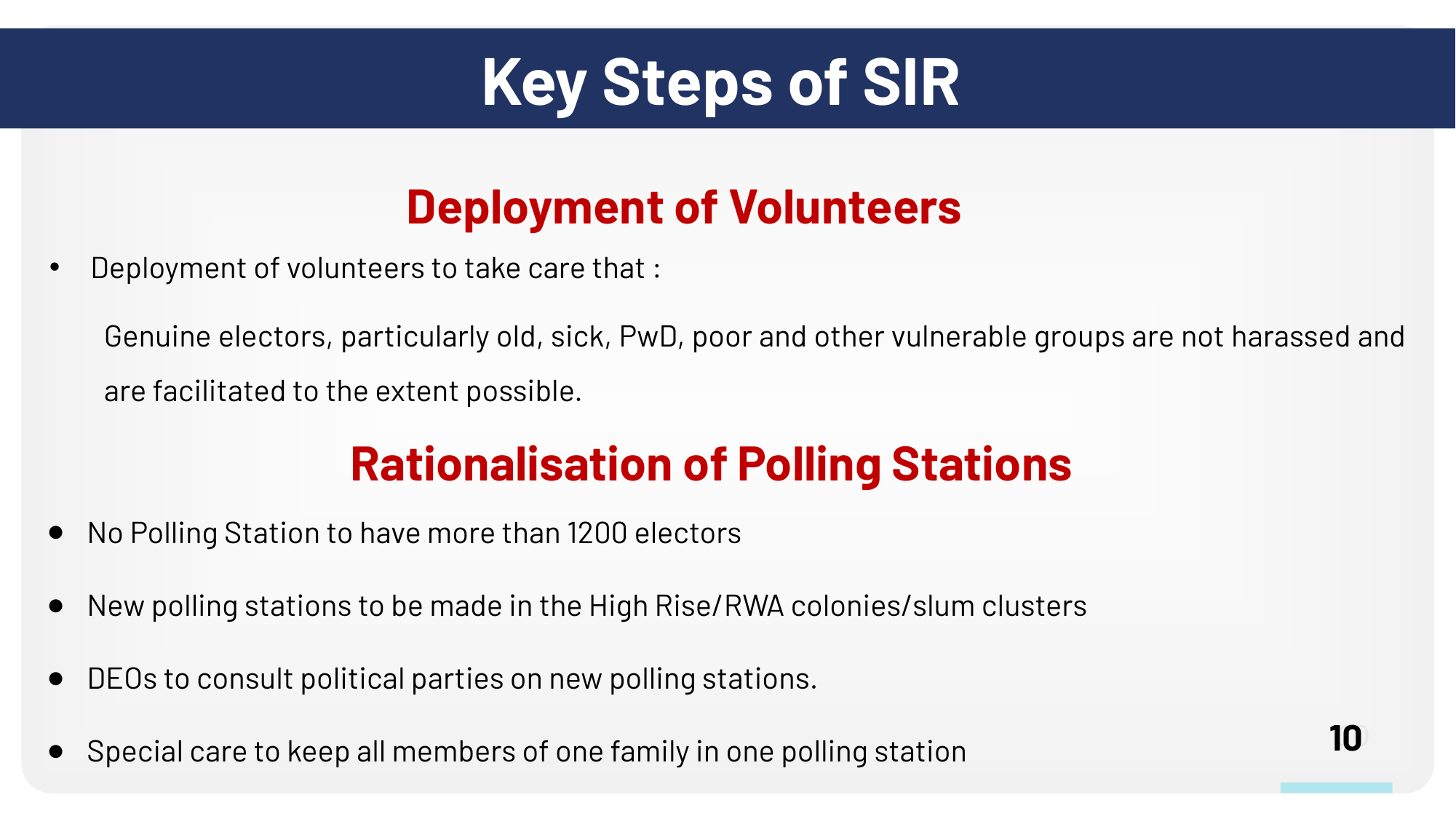

Key Steps of SIR
Deployment of Volunteers
Deployment of volunteers to take care that :
Genuine electors, particularly old, sick, PwD, poor and other vulnerable groups are not harassed and are facilitated to the extent possible.
Rationalisation of Polling Stations

No Polling Station to have more than 1200 electors
New polling stations to be made in the High Rise/RWA colonies/slum clusters
DEOs to consult political parties on new polling stations.
Special care to keep all members of one family in one polling station
10